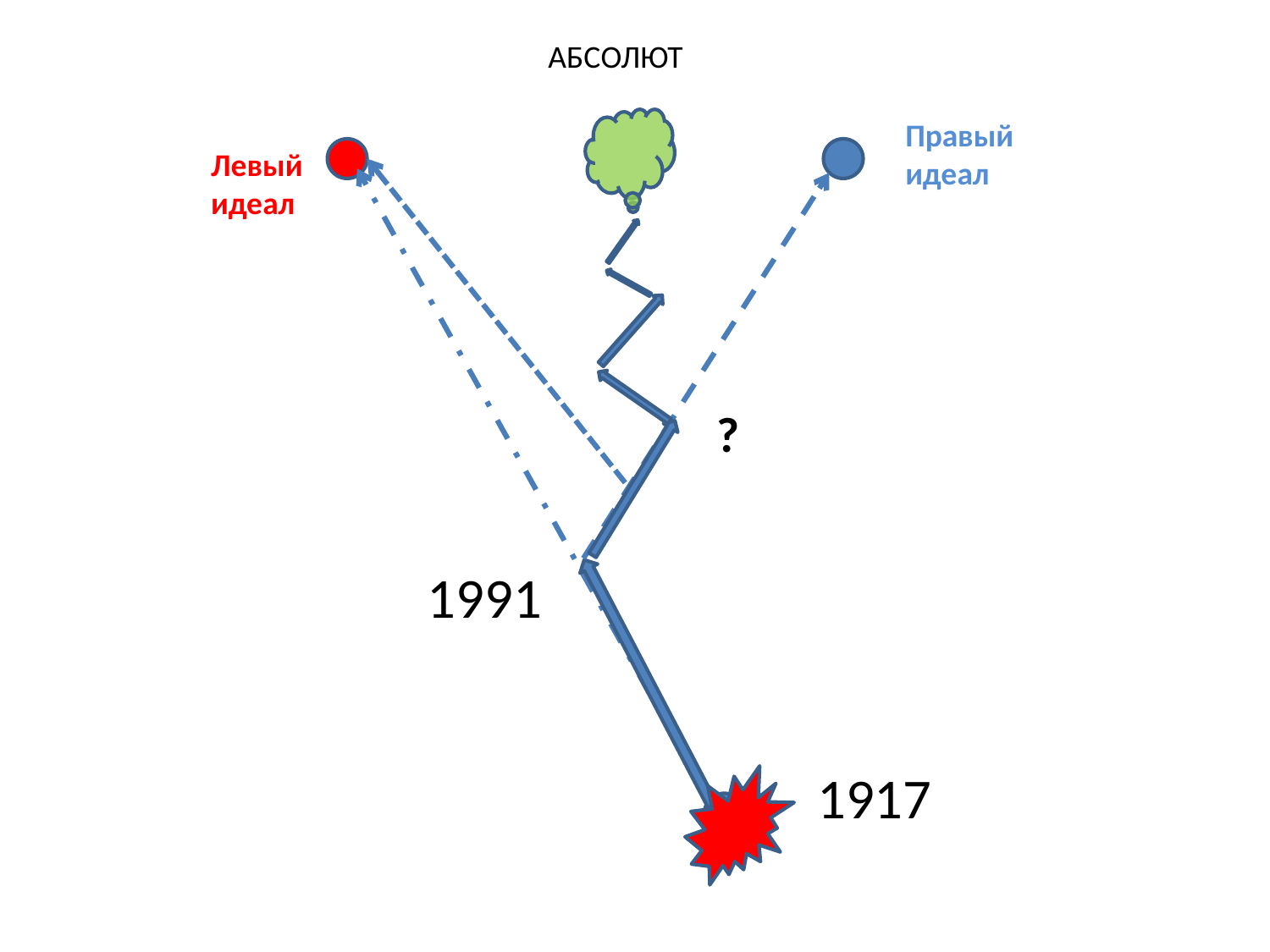

АБСОЛЮТ

Правый идеал
Левый идеал

?

1991
1917